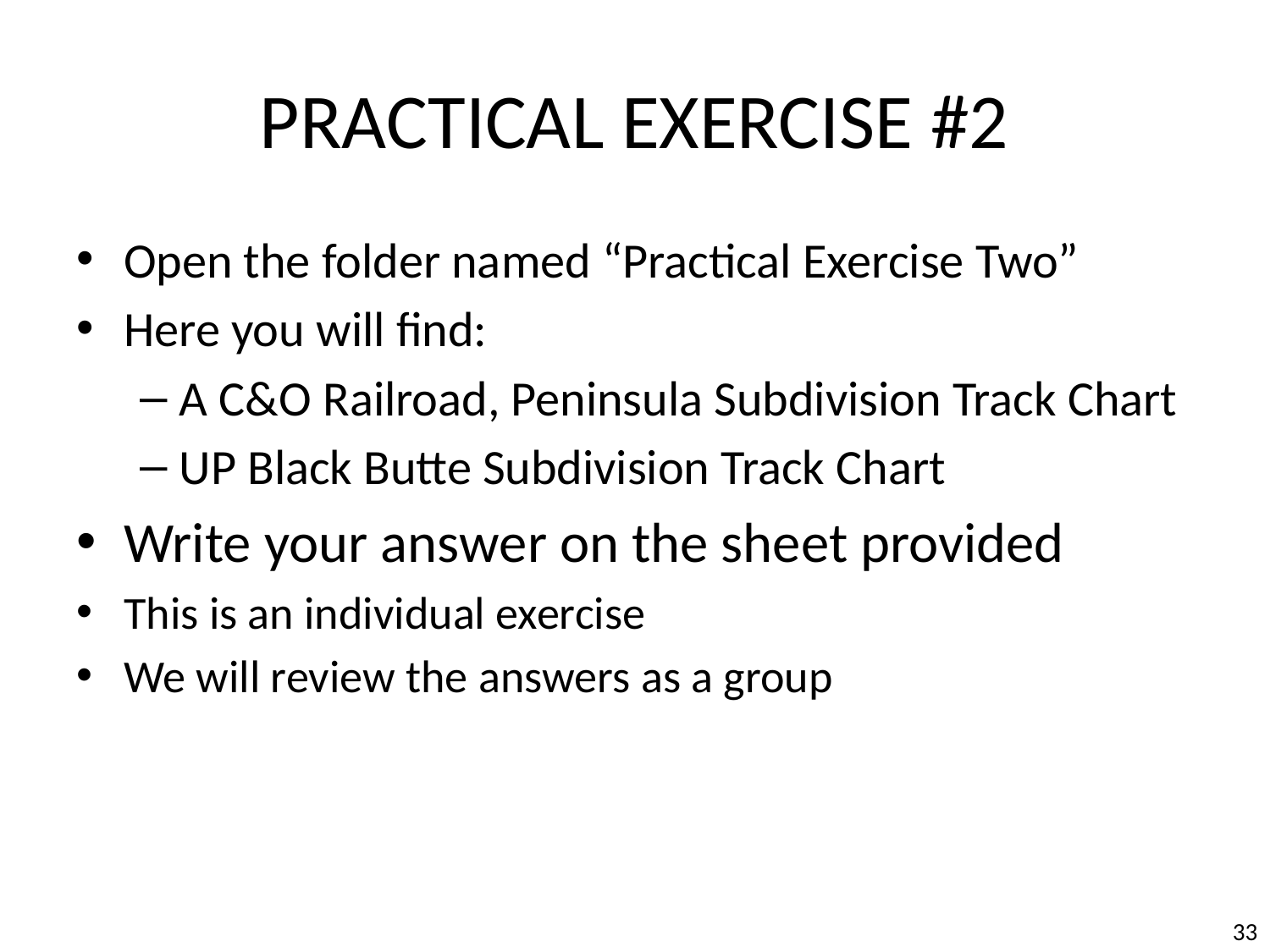

PRACTICAL EXERCISE #2
Open the folder named “Practical Exercise Two”
Here you will find:
A C&O Railroad, Peninsula Subdivision Track Chart
UP Black Butte Subdivision Track Chart
Write your answer on the sheet provided
This is an individual exercise
We will review the answers as a group